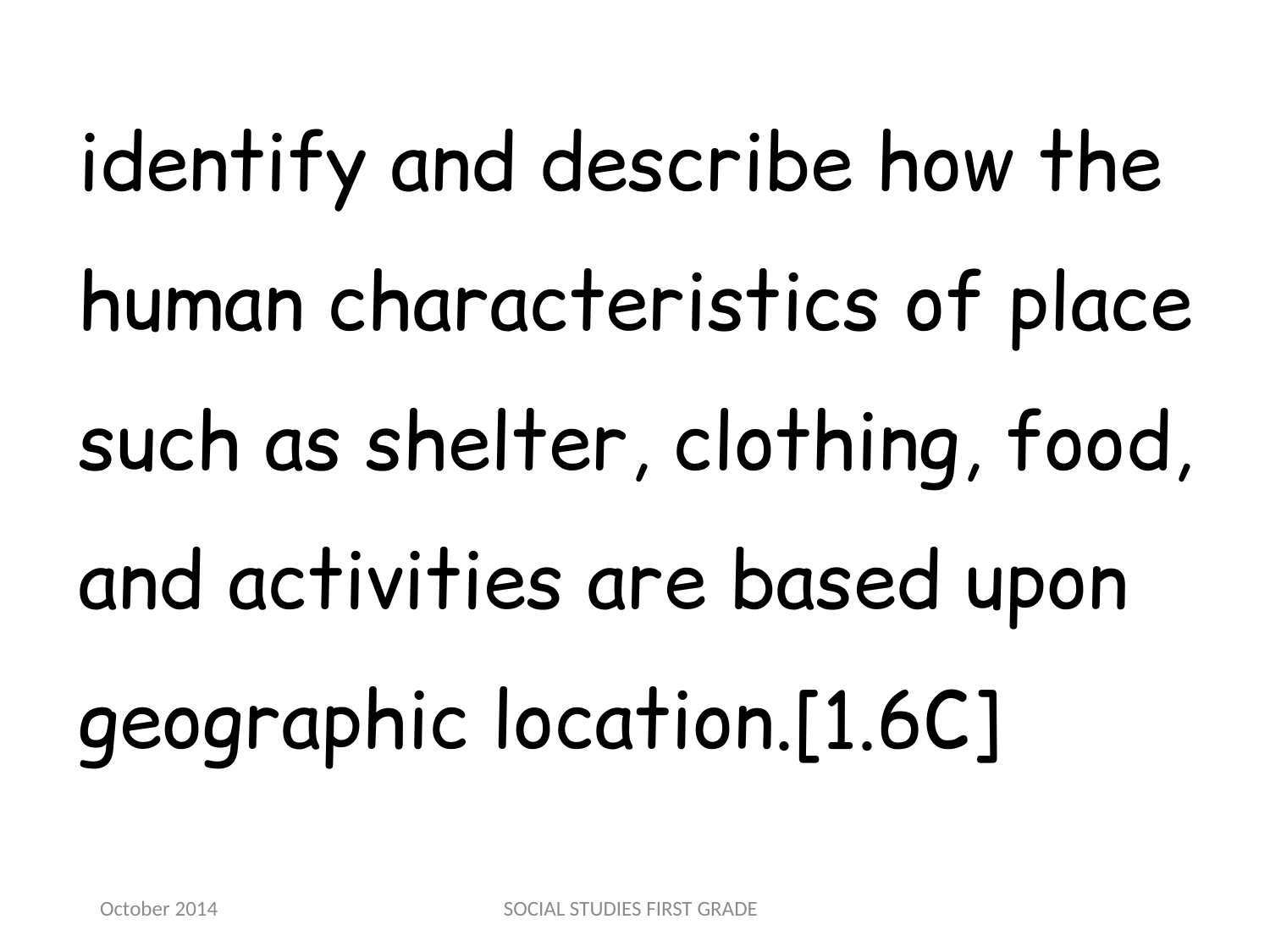

identify and describe how the human characteristics of place such as shelter, clothing, food, and activities are based upon geographic location.[1.6C]
October 2014
SOCIAL STUDIES FIRST GRADE